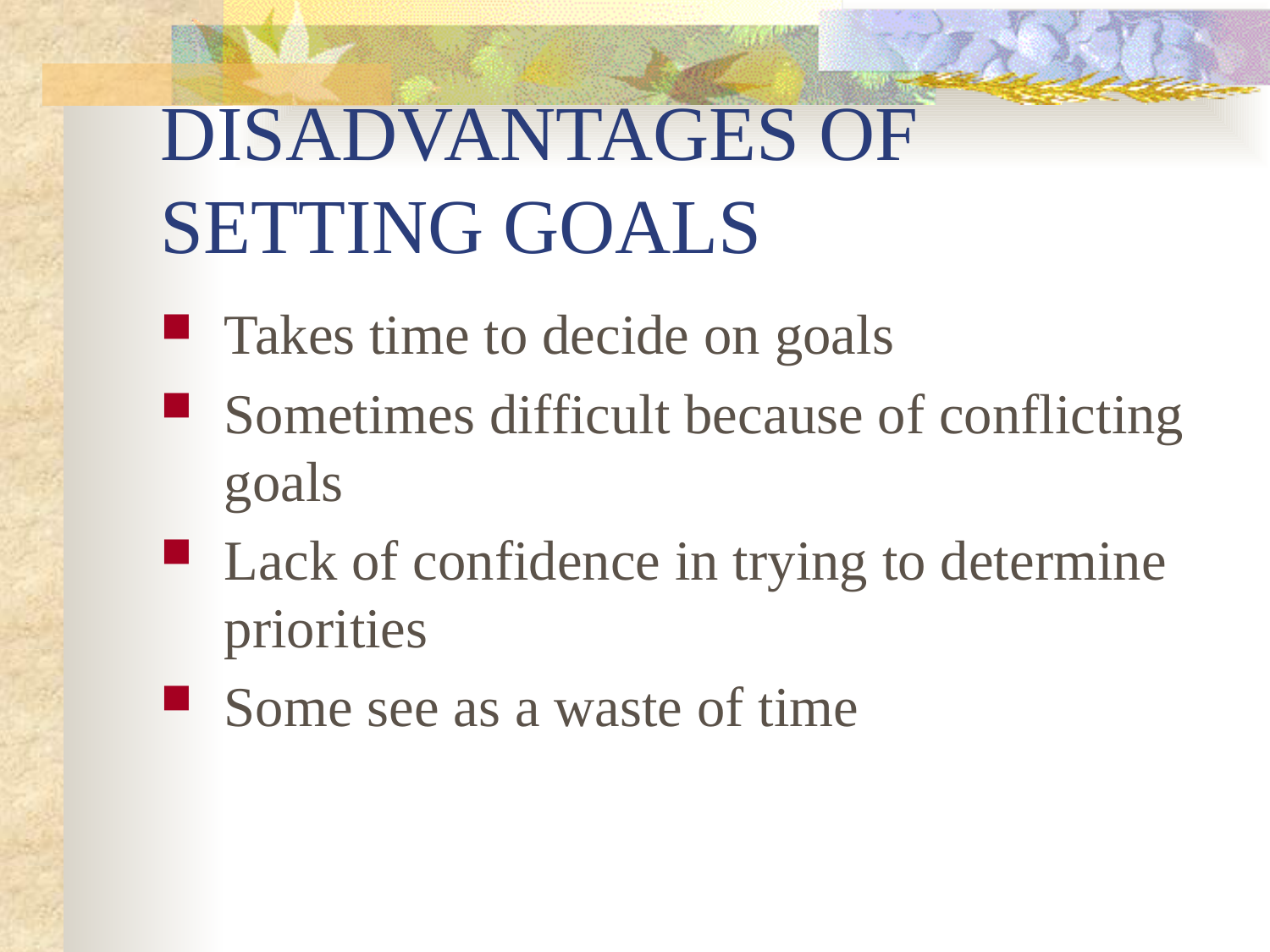

# DISADVANTAGES OF SETTING GOALS
Takes time to decide on goals
Sometimes difficult because of conflicting goals
Lack of confidence in trying to determine priorities
Some see as a waste of time